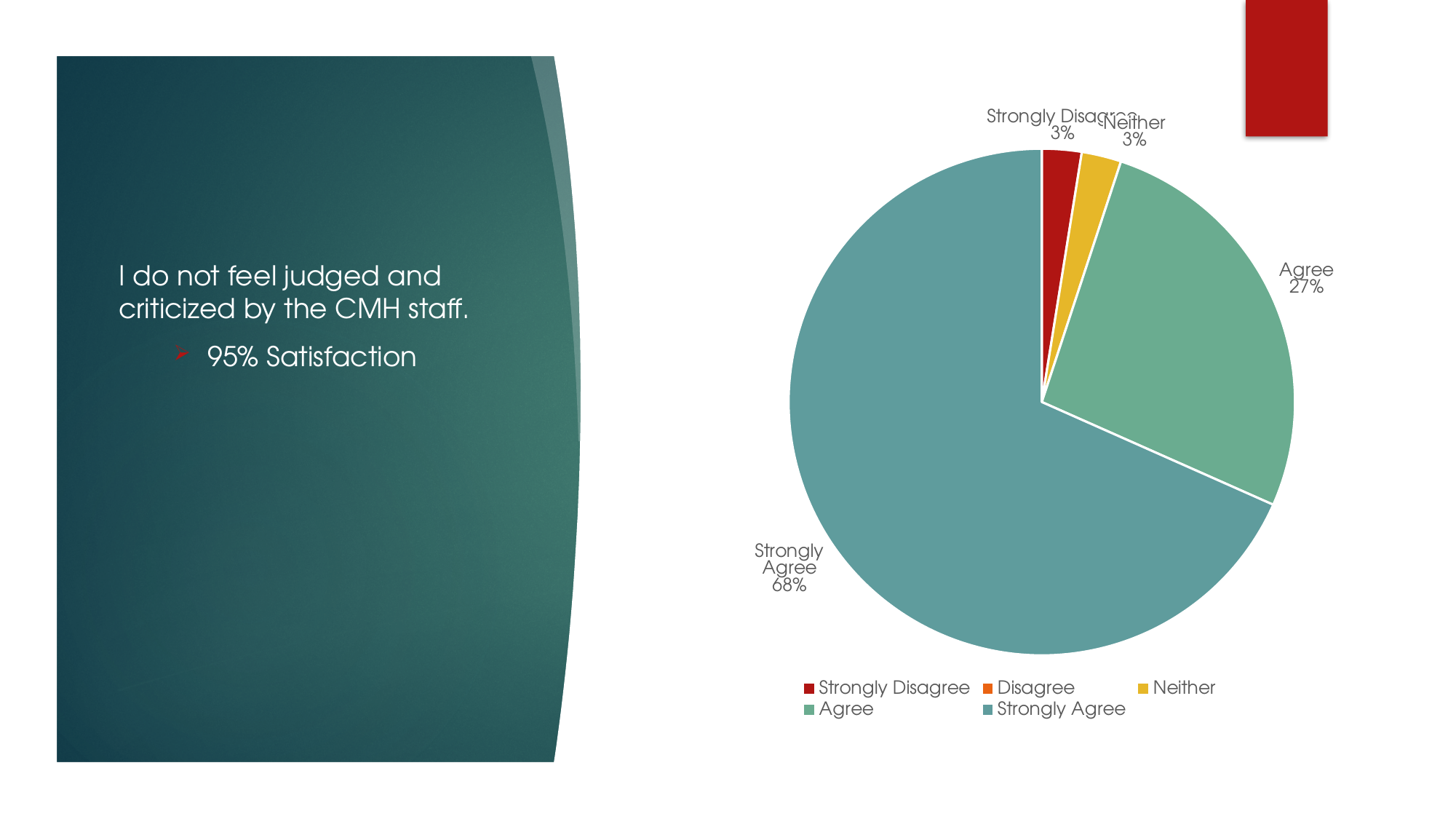

### Chart

| Category | Column1 |
|---|---|
| Strongly Disagree | 2.0 |
| Disagree | 0.0 |
| Neither | 2.0 |
| Agree | 21.0 |
| Strongly Agree | 54.0 |
I do not feel judged and criticized by the CMH staff.
95% Satisfaction